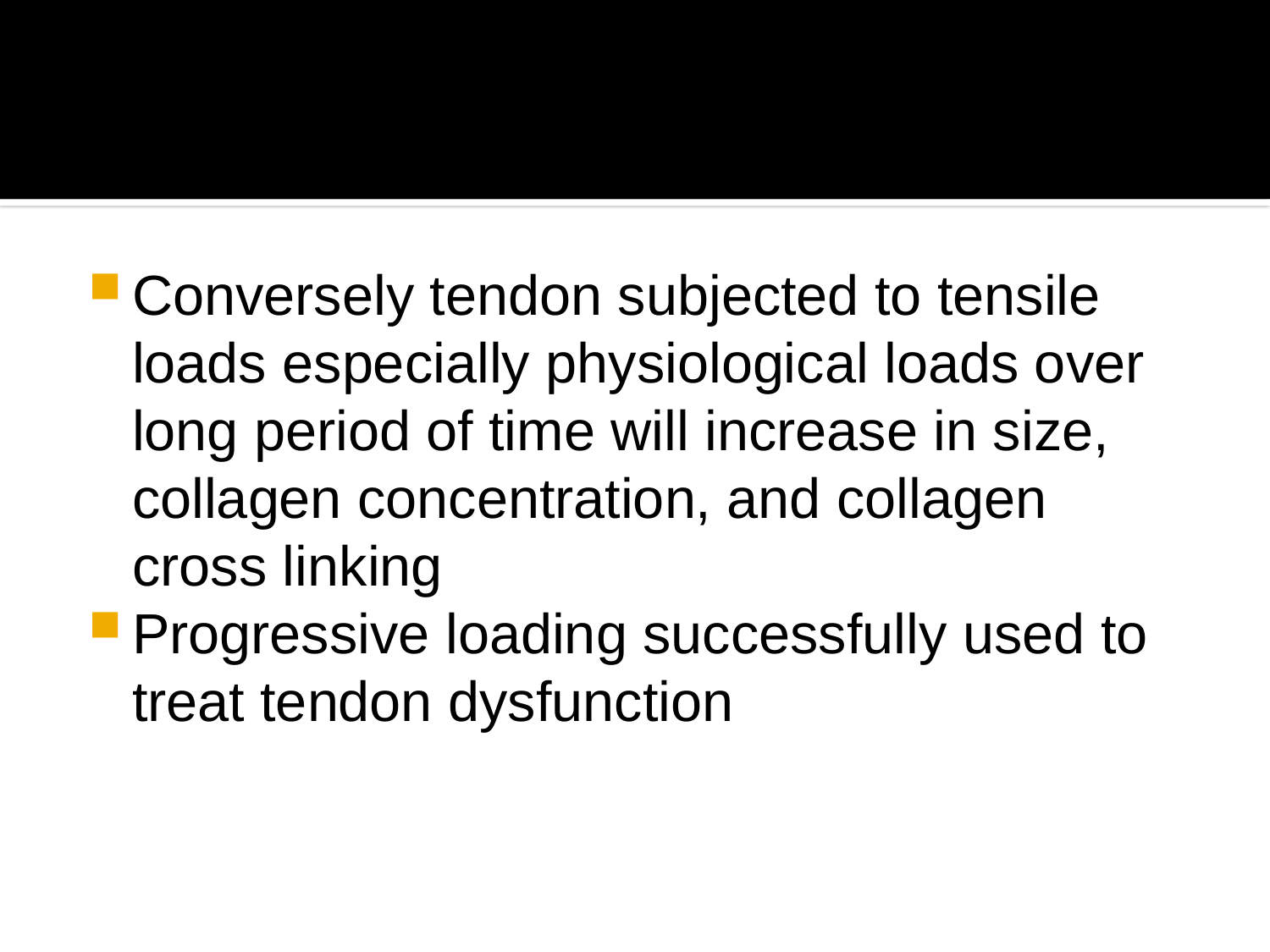

#
Conversely tendon subjected to tensile loads especially physiological loads over long period of time will increase in size, collagen concentration, and collagen cross linking
Progressive loading successfully used to treat tendon dysfunction